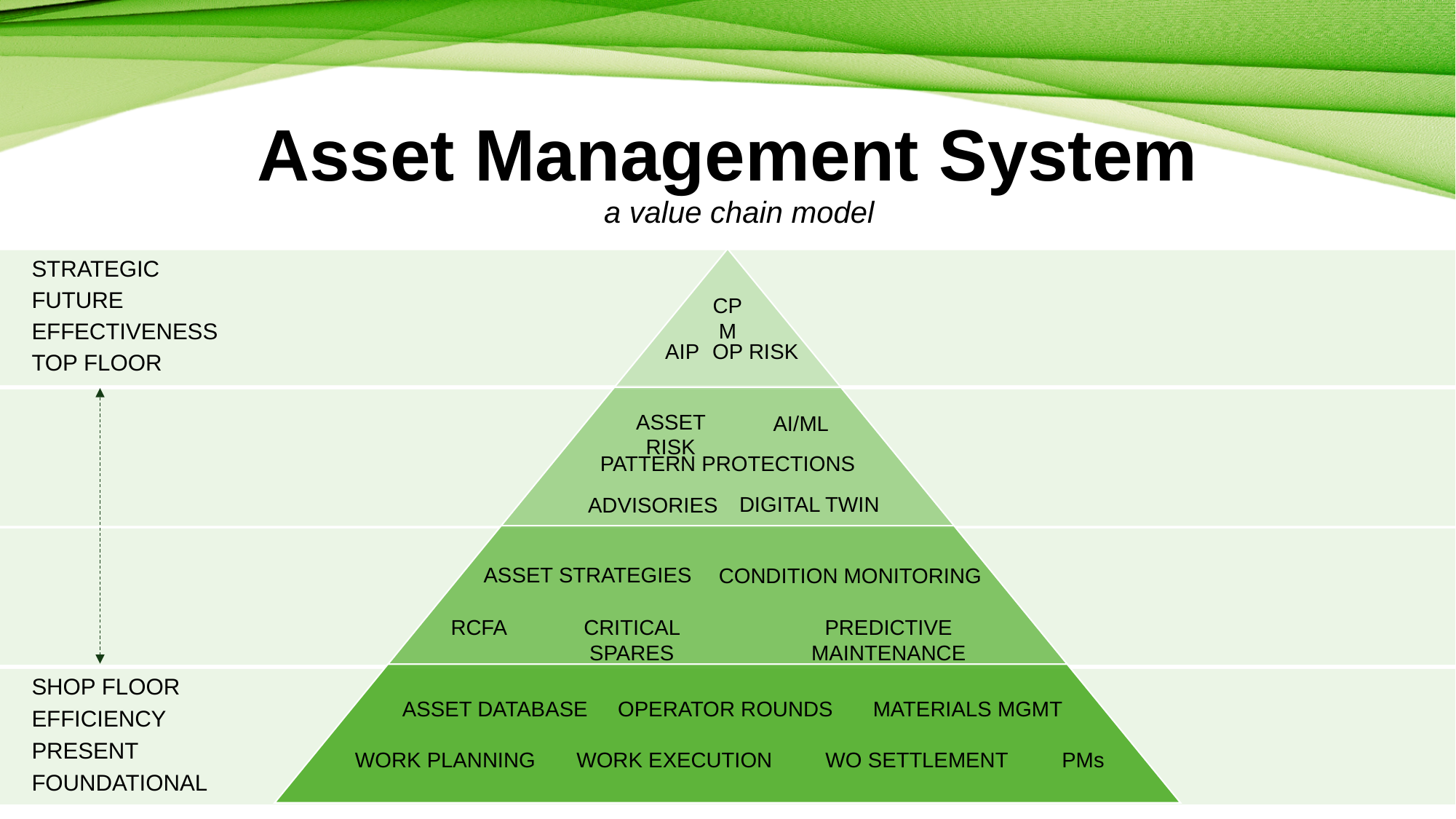

# Asset Management System
a value chain model
STRATEGIC

FUTURE
CPM
AIP
OP RISK
EFFECTIVENESS
TOP FLOOR

ASSET RISK
AI/ML
PATTERN PROTECTIONS
DIGITAL TWIN
ADVISORIES

ASSET STRATEGIES
CONDITION MONITORING
PREDICTIVE MAINTENANCE
RCFA
CRITICAL SPARES
SHOP FLOOR

ASSET DATABASE
OPERATOR ROUNDS
MATERIALS MGMT
WORK PLANNING
WORK EXECUTION
WO SETTLEMENT
PMs
EFFICIENCY
PRESENT
FOUNDATIONAL